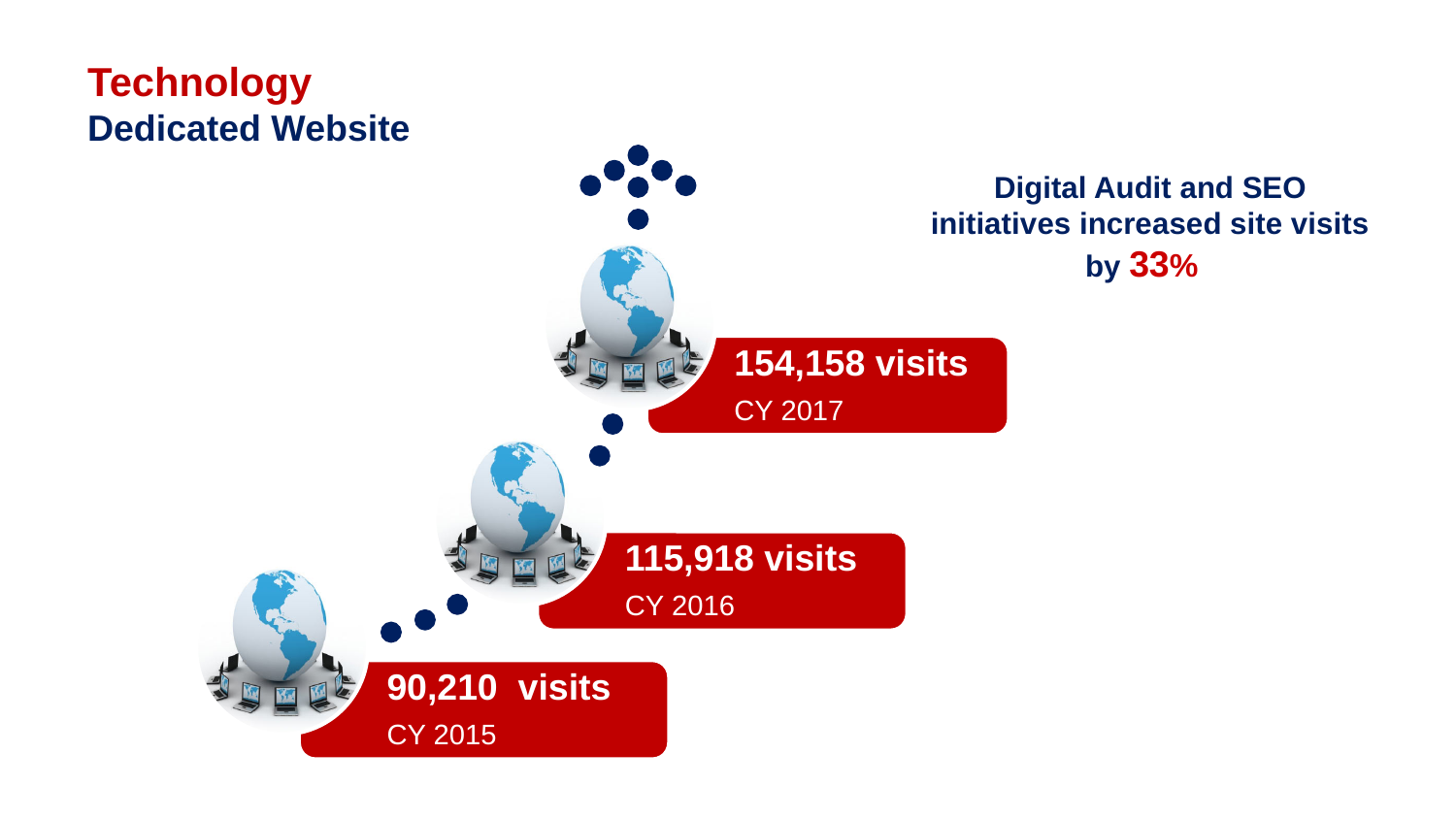

Technology
Dedicated Website
90,210  visits
CY 2015
115,918 visits
CY 2016
154,158 visits
CY 2017
Digital Audit and SEO initiatives increased site visits by 33%